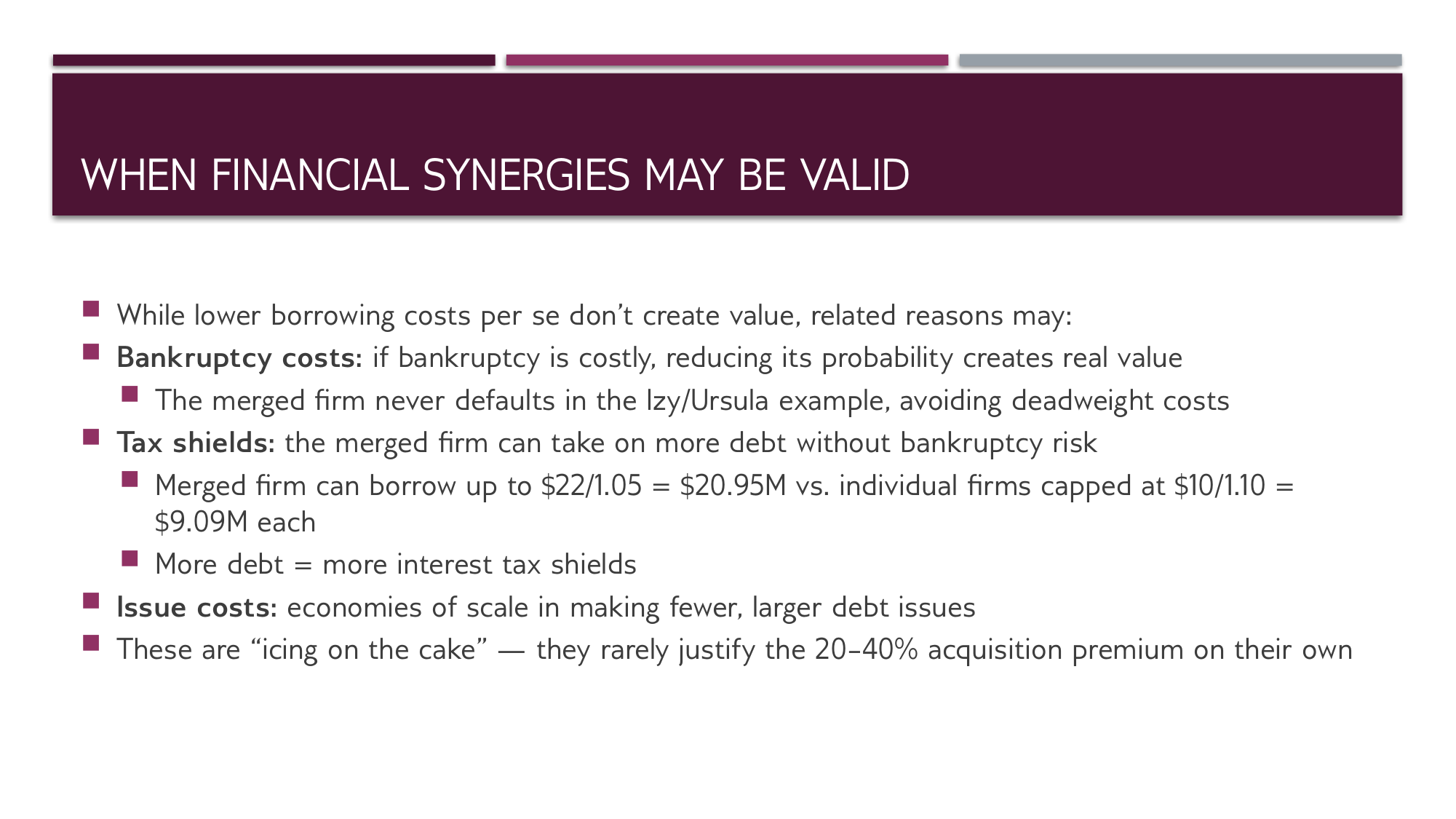

# When Financial Synergies May Be Valid
While lower borrowing costs per se don’t create value, related reasons may:
Bankruptcy costs: if bankruptcy is costly, reducing its probability creates real value
The merged firm never defaults in the Izy/Ursula example, avoiding deadweight costs
Tax shields: the merged firm can take on more debt without bankruptcy risk
Merged firm can borrow up to $22/1.05 = $20.95M vs. individual firms capped at $10/1.10 = $9.09M each
More debt = more interest tax shields
Issue costs: economies of scale in making fewer, larger debt issues
These are “icing on the cake” — they rarely justify the 20–40% acquisition premium on their own